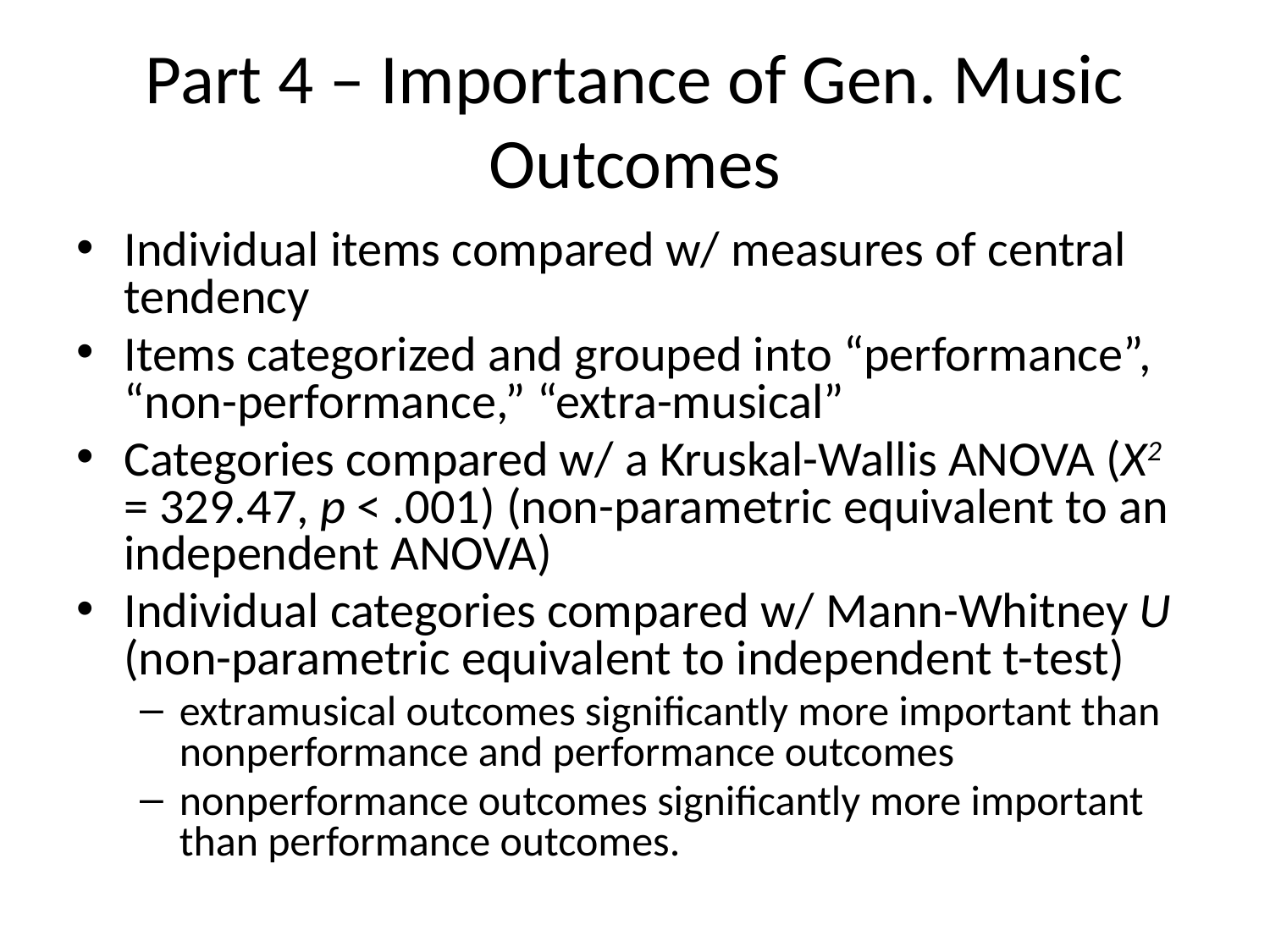

# Part 4 – Importance of Gen. Music Outcomes
Individual items compared w/ measures of central tendency
Items categorized and grouped into “performance”, “non-performance,” “extra-musical”
Categories compared w/ a Kruskal-Wallis ANOVA (X2 = 329.47, p < .001) (non-parametric equivalent to an independent ANOVA)
Individual categories compared w/ Mann-Whitney U (non-parametric equivalent to independent t-test)
extramusical outcomes significantly more important than nonperformance and performance outcomes
nonperformance outcomes significantly more important than performance outcomes.